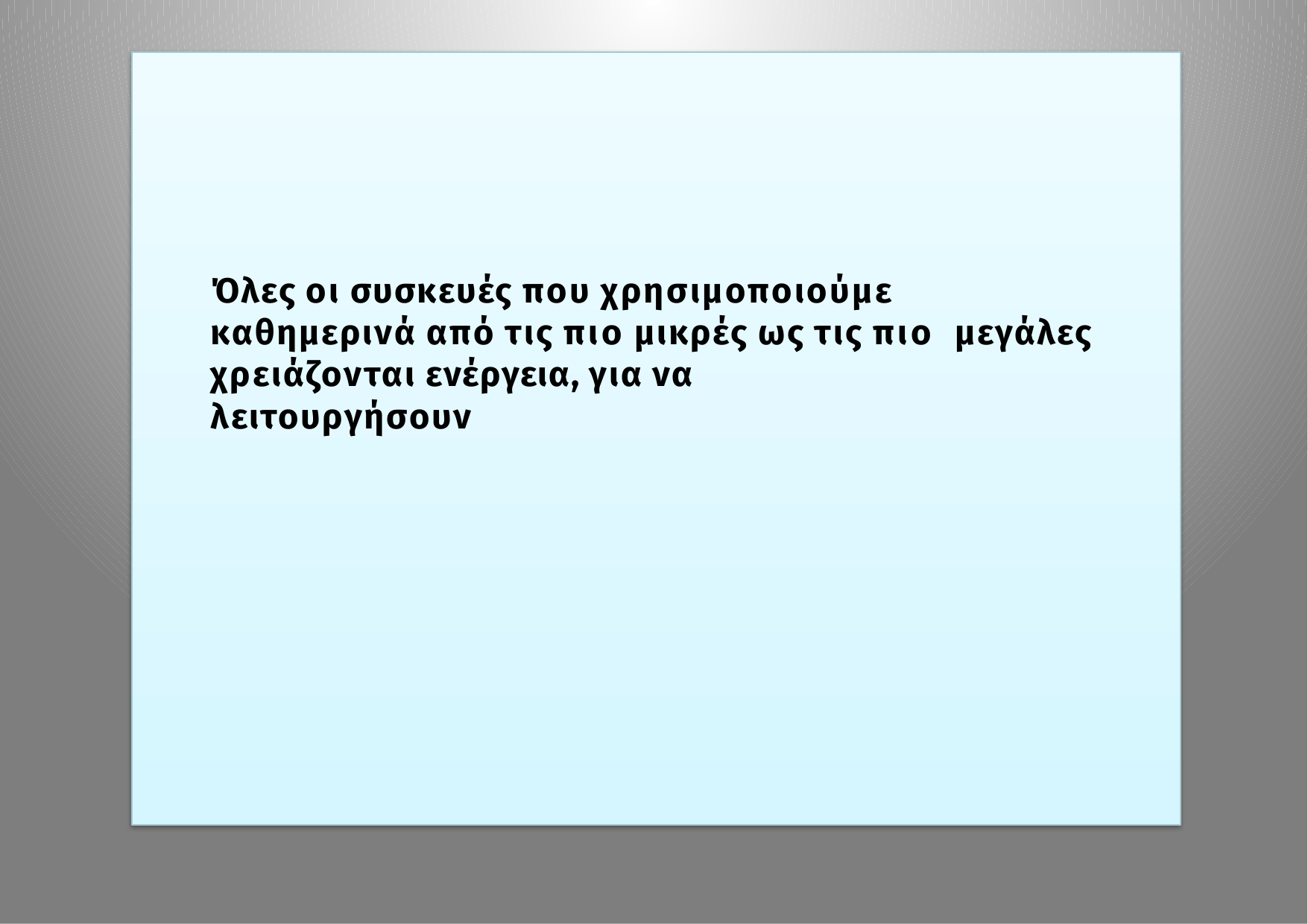

Όλες οι συσκευές που χρησιμοποιούμε
καθημερινά από τις πιο μικρές ως τις πιο  μεγάλες χρειάζονται ενέργεια, για να
λειτουργήσουν